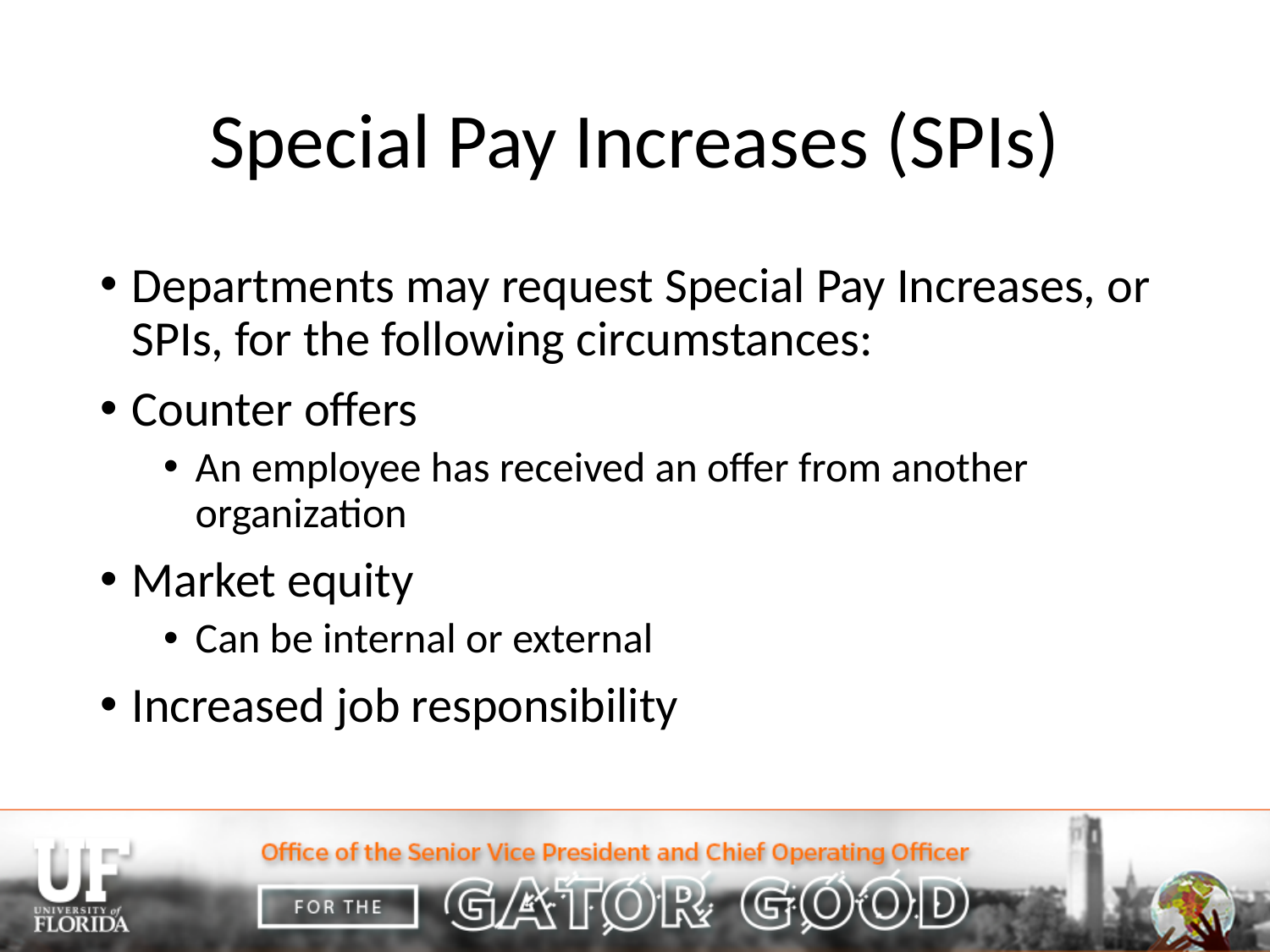

# Special Pay Increases (SPIs)
Departments may request Special Pay Increases, or SPIs, for the following circumstances:
Counter offers
An employee has received an offer from another organization
Market equity
Can be internal or external
Increased job responsibility